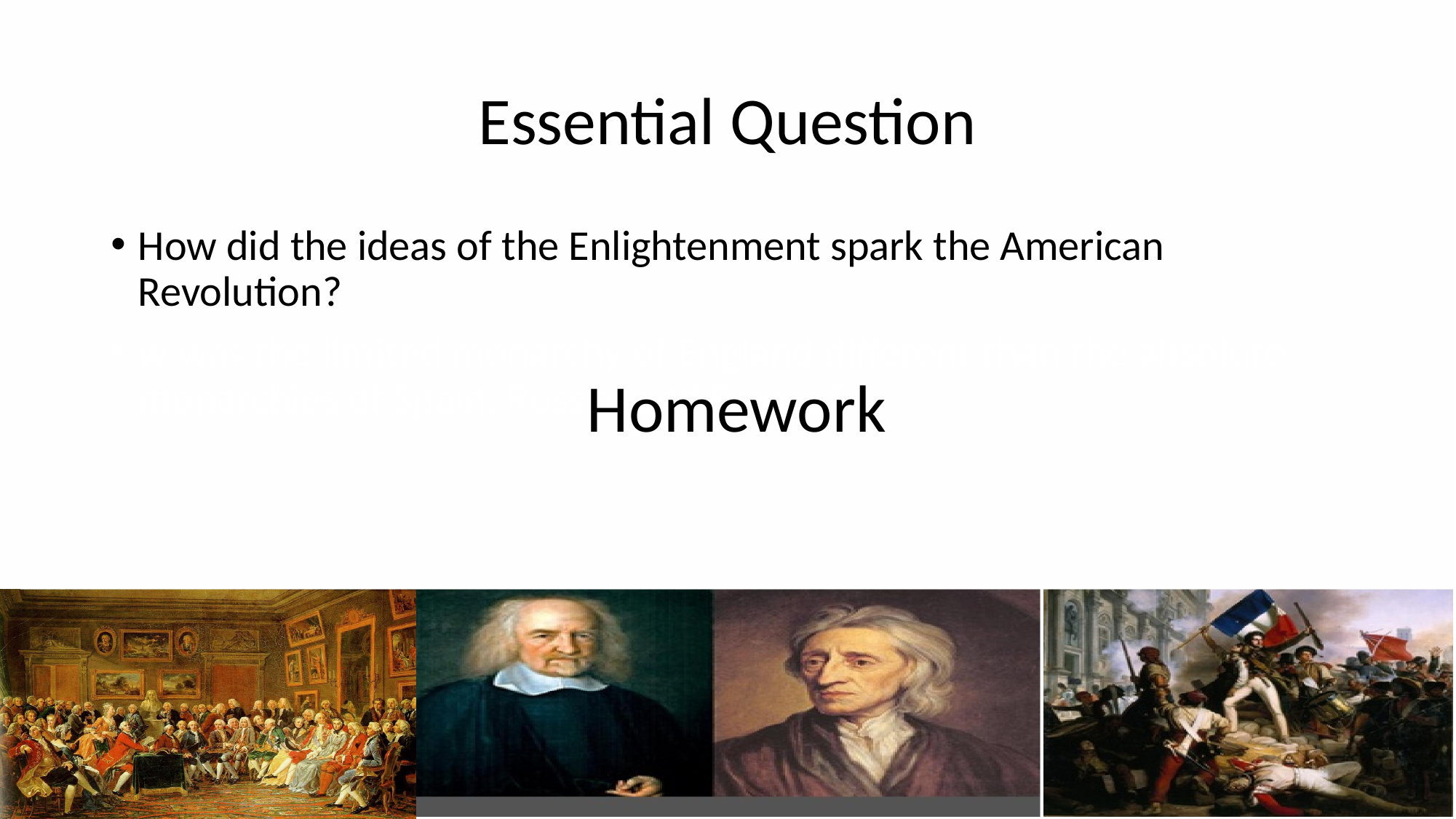

# Essential Question
How did the ideas of the Enlightenment spark the American Revolution?
w was the limited monarchy of England different than the absolute monarchies of Spain, Russia, and France?

Homework